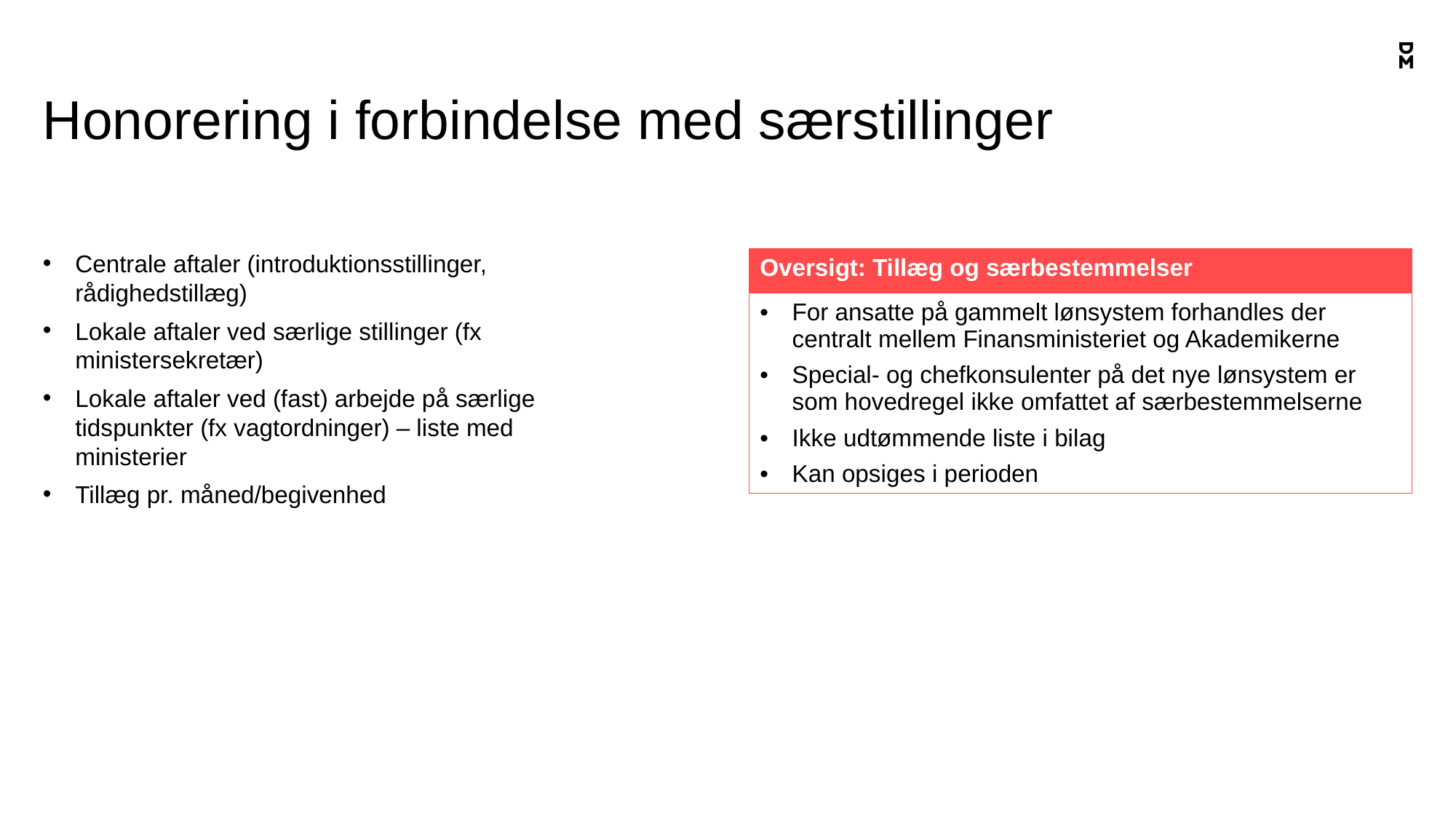

# Honorering i forbindelse med særstillinger
Centrale aftaler (introduktionsstillinger, rådighedstillæg)
Lokale aftaler ved særlige stillinger (fx ministersekretær)
Lokale aftaler ved (fast) arbejde på særlige tidspunkter (fx vagtordninger) – liste med ministerier
Tillæg pr. måned/begivenhed
| Oversigt: Tillæg og særbestemmelser |
| --- |
| For ansatte på gammelt lønsystem forhandles der centralt mellem Finansministeriet og Akademikerne Special- og chefkonsulenter på det nye lønsystem er som hovedregel ikke omfattet af særbestemmelserne Ikke udtømmende liste i bilag Kan opsiges i perioden |